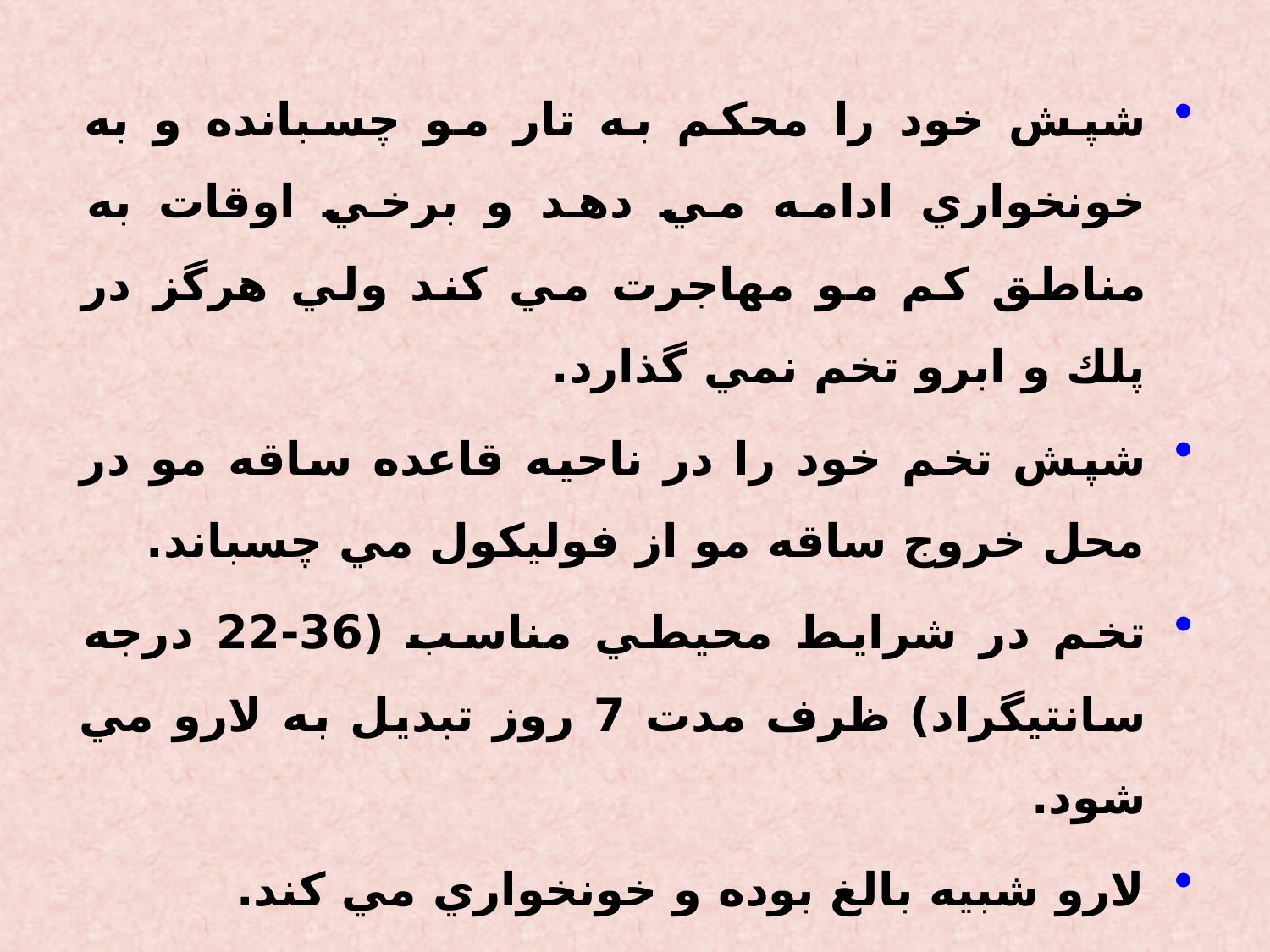

شپش خود را محكم به تار مو چسبانده و به خونخواري ادامه مي دهد و برخي اوقات به مناطق كم مو مهاجرت مي كند ولي هرگز در پلك و ابرو تخم نمي گذارد.
شپش تخم خود را در ناحيه قاعده ساقه مو در محل خروج ساقه مو از فوليكول مي چسباند.
تخم در شرايط محيطي مناسب (36-22 درجه سانتيگراد) ظرف مدت 7 روز تبديل به لارو مي شود.
لارو شبيه بالغ بوده و خونخواري مي كند.
لارو در شرايط محيطي مناسب ظرف مدت 2 هفته تبديل به بالغ        مي شود.